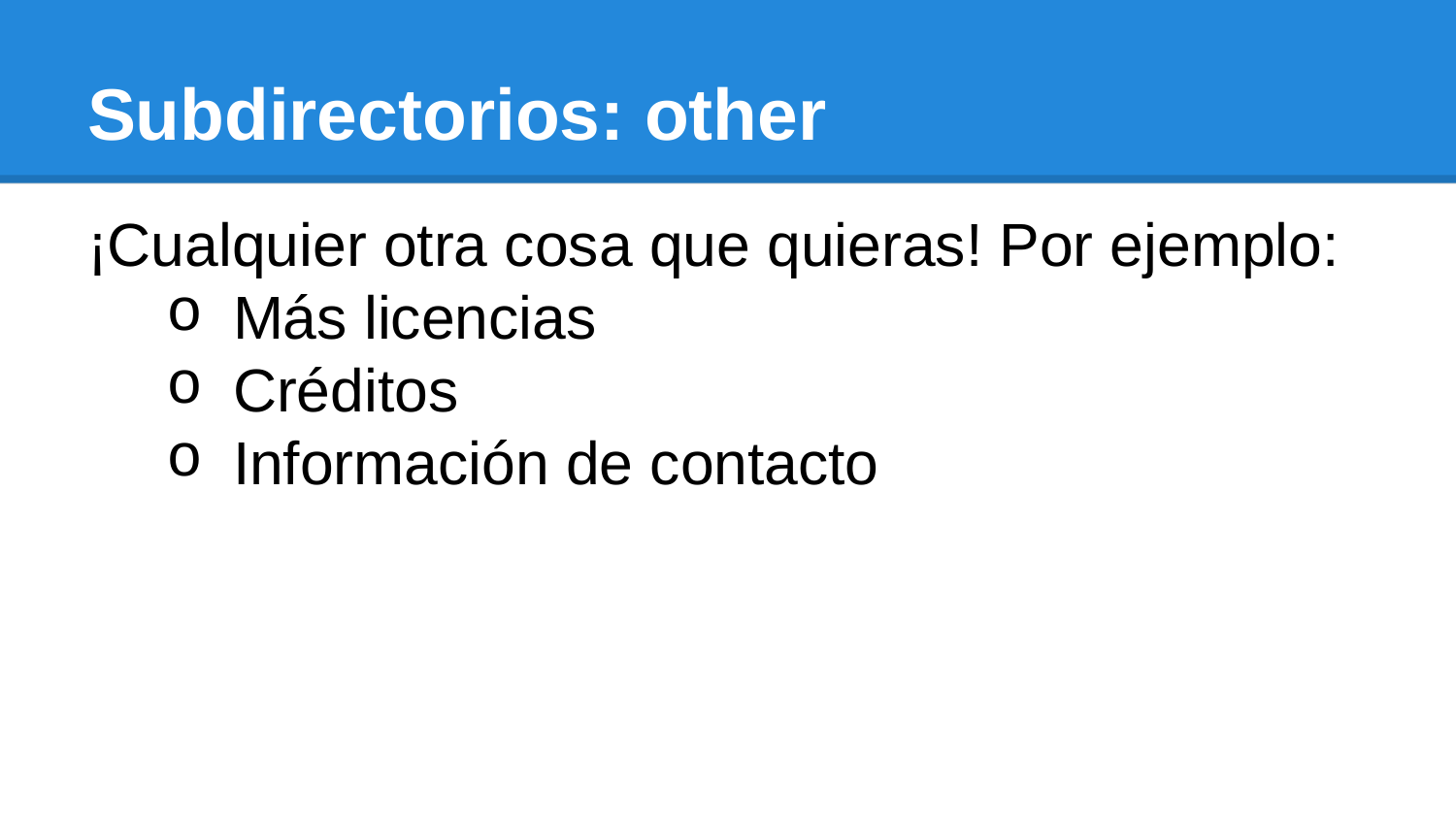

# Subdirectorios: other
¡Cualquier otra cosa que quieras! Por ejemplo:
Más licencias
Créditos
Información de contacto